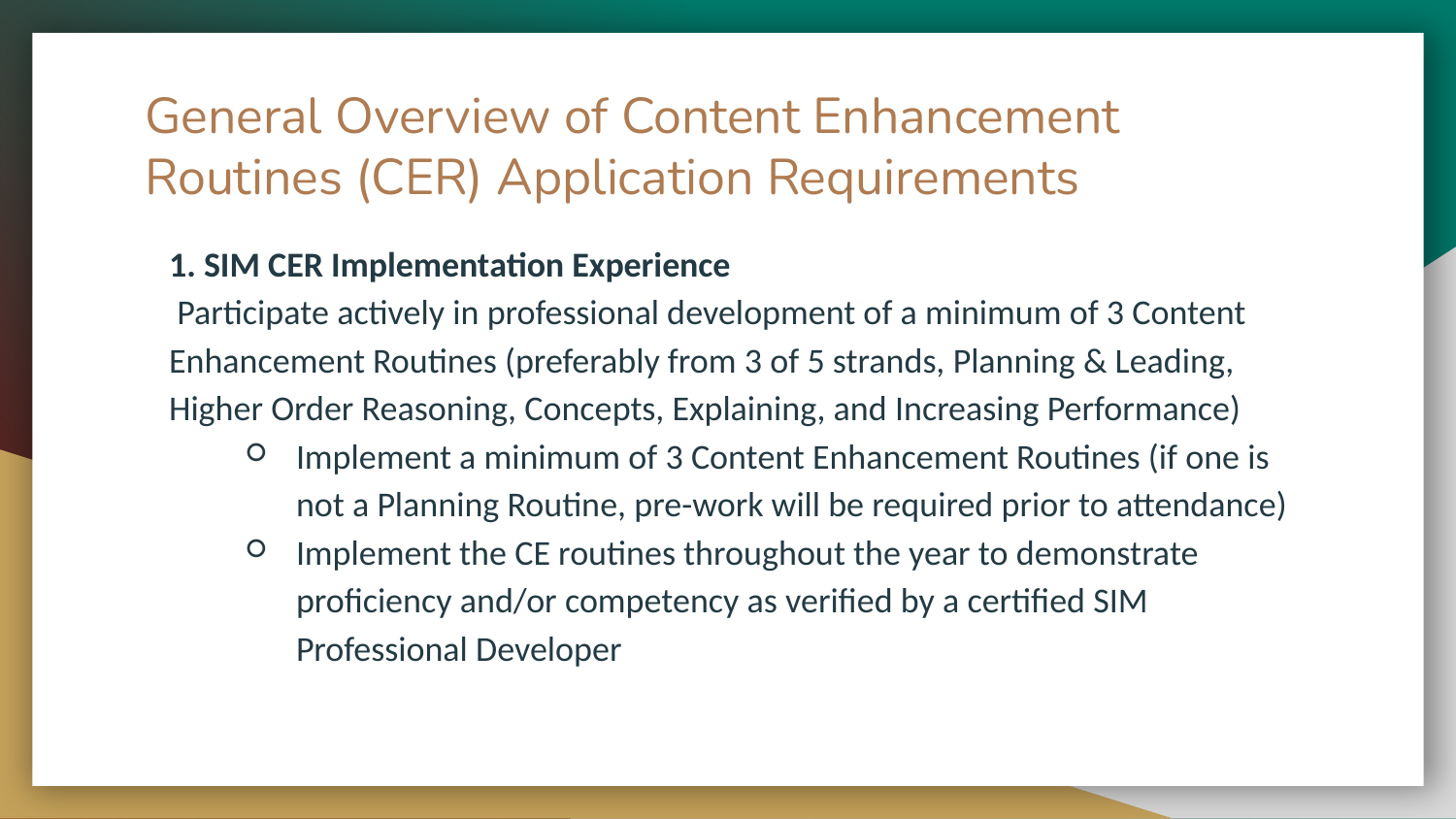

# General Overview of Content Enhancement Routines (CER) Application Requirements
1. SIM CER Implementation Experience
 Participate actively in professional development of a minimum of 3 Content Enhancement Routines (preferably from 3 of 5 strands, Planning & Leading, Higher Order Reasoning, Concepts, Explaining, and Increasing Performance)
Implement a minimum of 3 Content Enhancement Routines (if one is not a Planning Routine, pre-work will be required prior to attendance)
Implement the CE routines throughout the year to demonstrate proficiency and/or competency as verified by a certified SIM Professional Developer